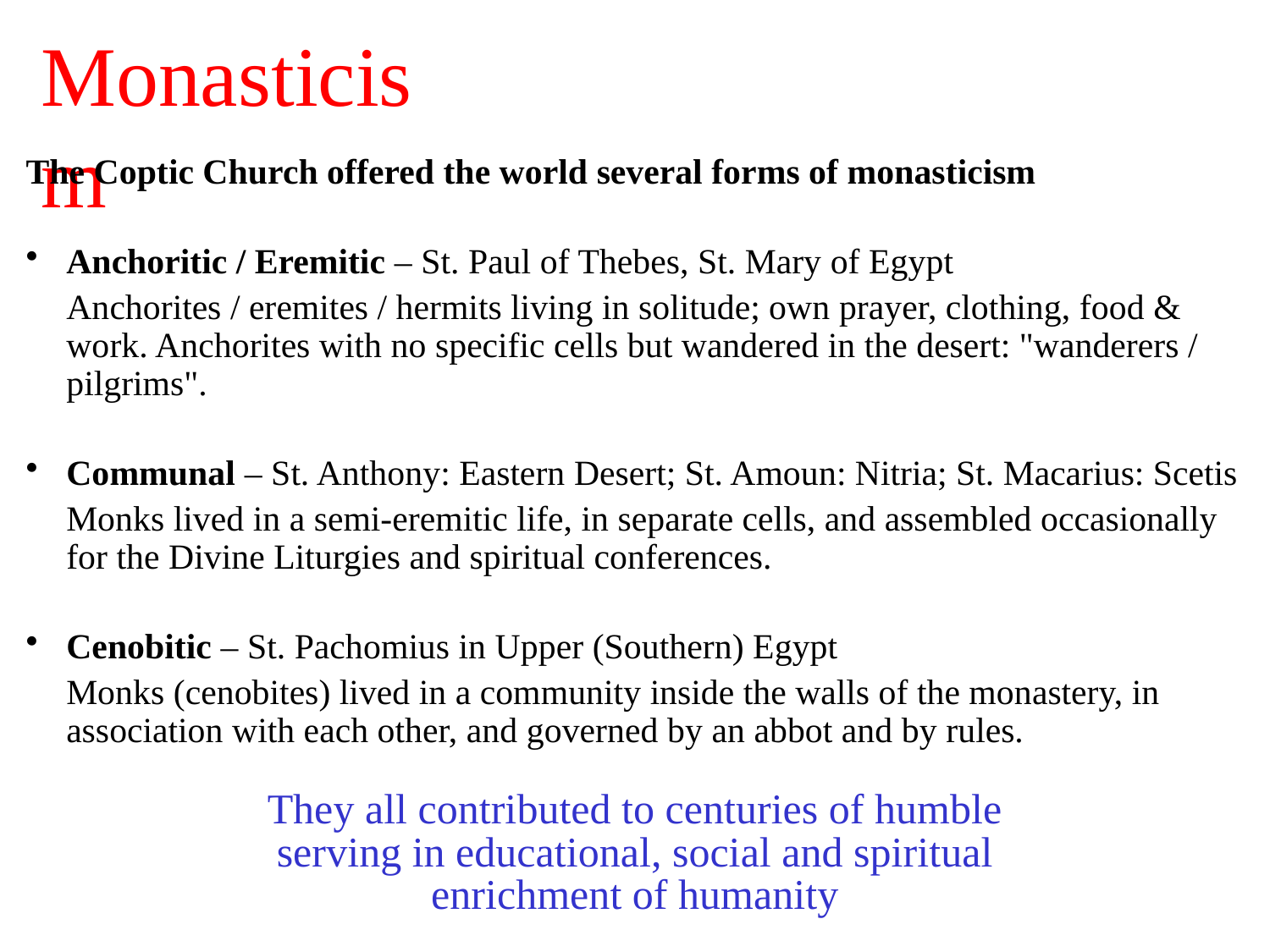

# Monasticism
The Coptic Church offered the world several forms of monasticism

Anchoritic / Eremitic – St. Paul of Thebes, St. Mary of Egypt
	Anchorites / eremites / hermits living in solitude; own prayer, clothing, food & work. Anchorites with no specific cells but wandered in the desert: "wanderers / pilgrims".

Communal – St. Anthony: Eastern Desert; St. Amoun: Nitria; St. Macarius: Scetis
	Monks lived in a semi-eremitic life, in separate cells, and assembled occasionally for the Divine Liturgies and spiritual conferences.

Cenobitic – St. Pachomius in Upper (Southern) Egypt
	Monks (cenobites) lived in a community inside the walls of the monastery, in association with each other, and governed by an abbot and by rules.
They all contributed to centuries of humble serving in educational, social and spiritual enrichment of humanity